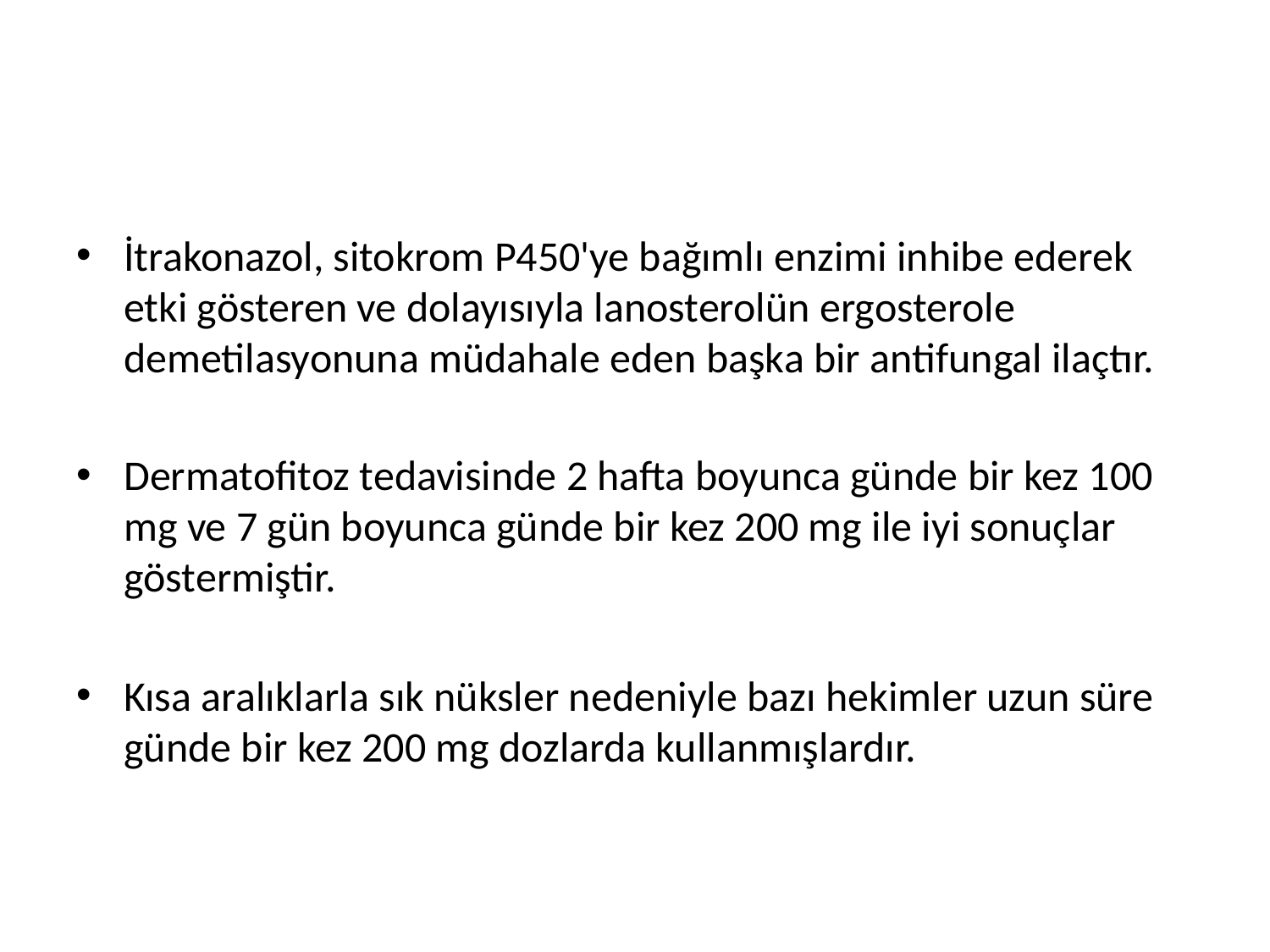

#
İtrakonazol, sitokrom P450'ye bağımlı enzimi inhibe ederek etki gösteren ve dolayısıyla lanosterolün ergosterole demetilasyonuna müdahale eden başka bir antifungal ilaçtır.

Dermatofitoz tedavisinde 2 hafta boyunca günde bir kez 100 mg ve 7 gün boyunca günde bir kez 200 mg ile iyi sonuçlar göstermiştir.

Kısa aralıklarla sık nüksler nedeniyle bazı hekimler uzun süre günde bir kez 200 mg dozlarda kullanmışlardır.